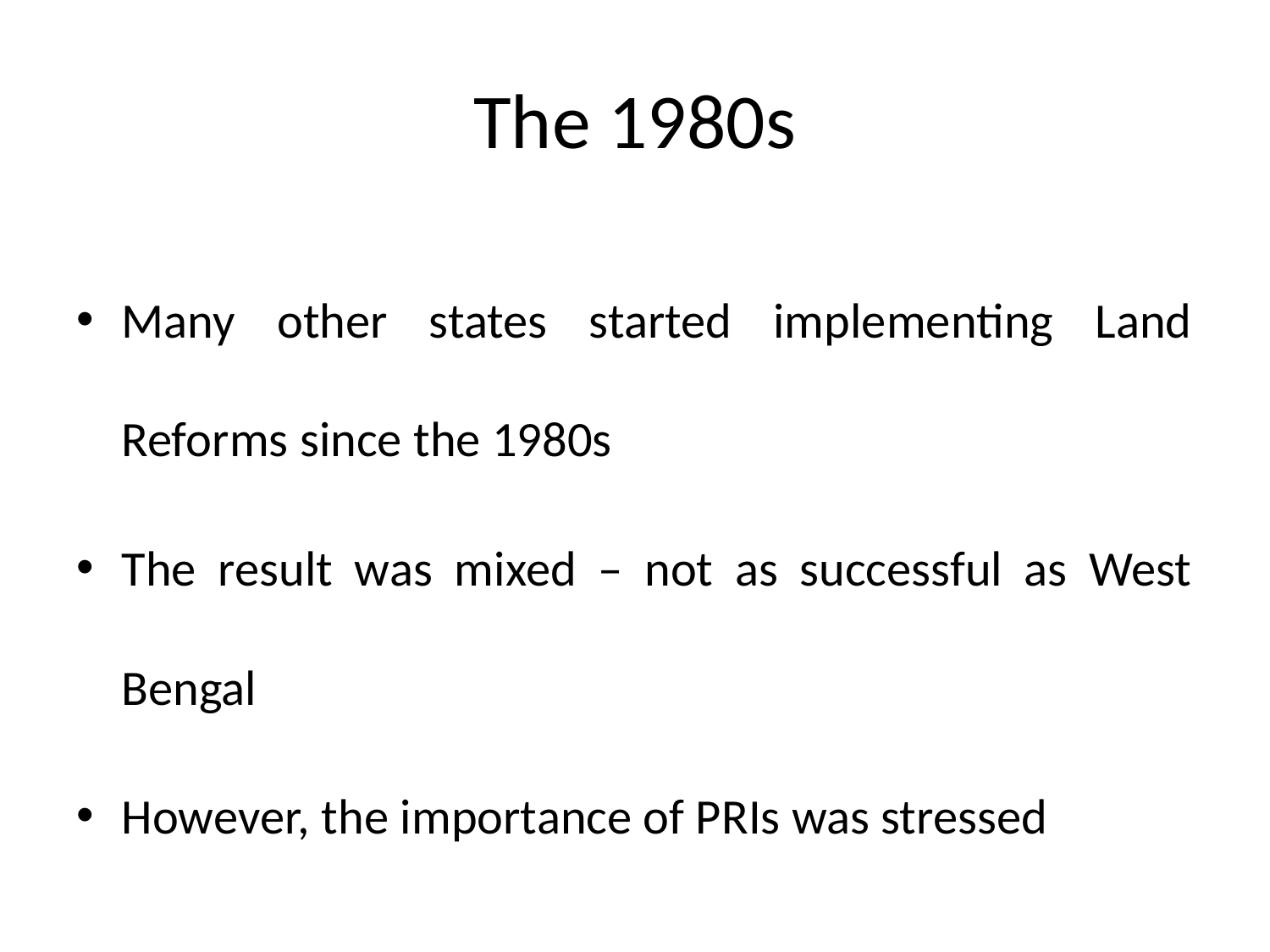

# The 1980s
Many other states started implementing Land Reforms since the 1980s
The result was mixed – not as successful as West Bengal
However, the importance of PRIs was stressed